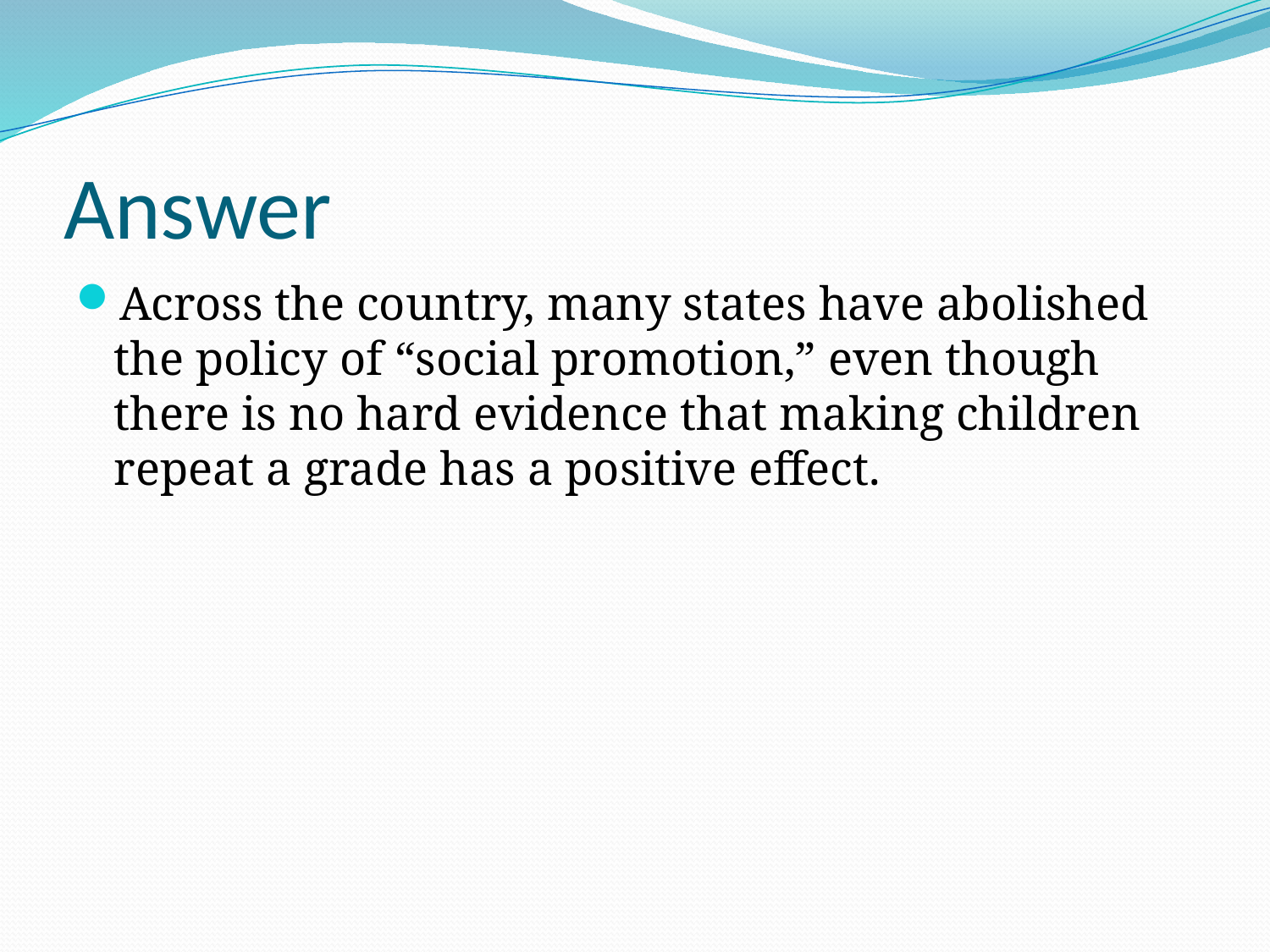

# Answer
Across the country, many states have abolished the policy of “social promotion,” even though there is no hard evidence that making children repeat a grade has a positive effect.